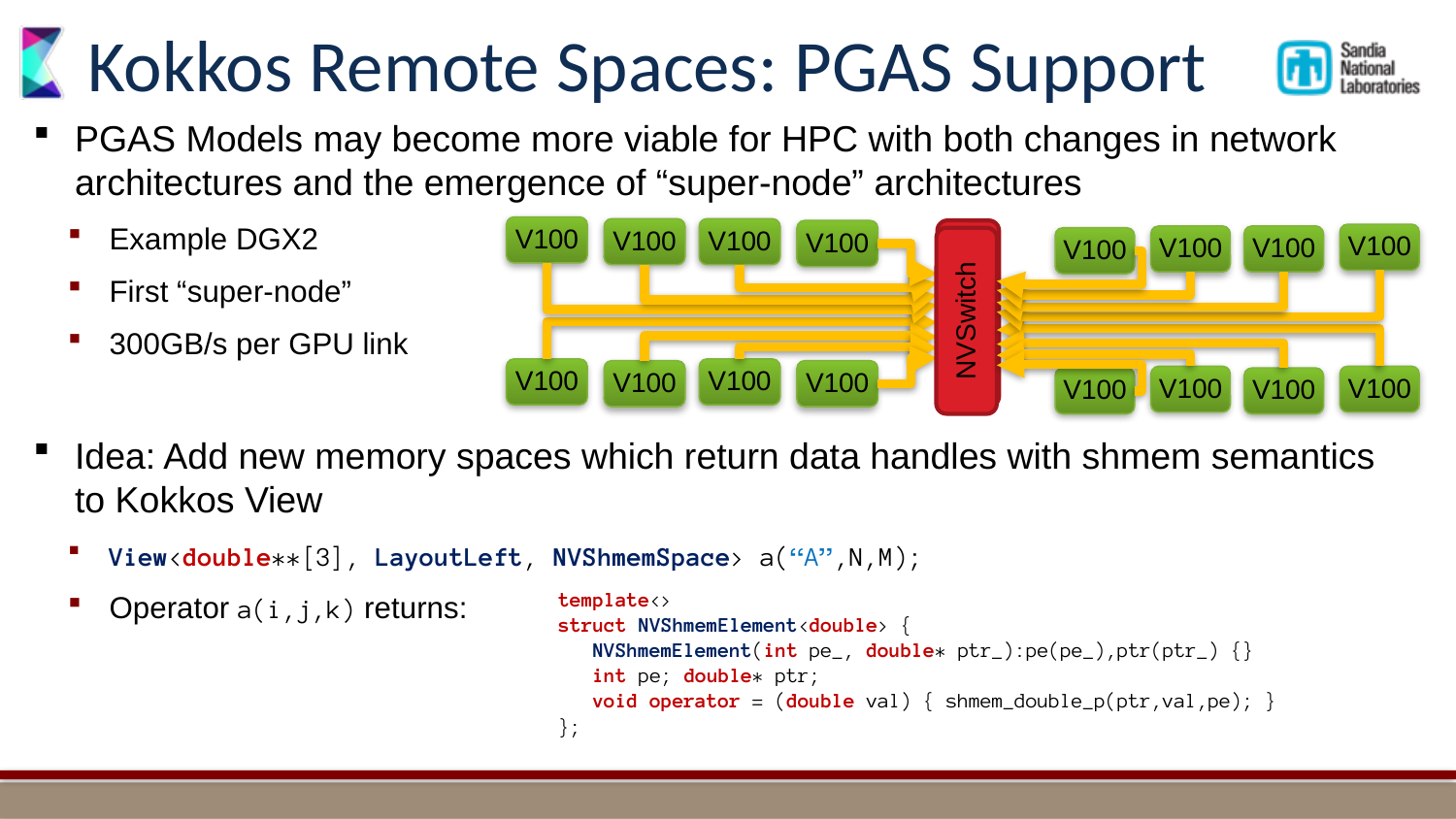

# Kokkos Remote Spaces: PGAS Support
PGAS Models may become more viable for HPC with both changes in network architectures and the emergence of “super-node” architectures
Example DGX2
First “super-node”
300GB/s per GPU link

Idea: Add new memory spaces which return data handles with shmem semantics to Kokkos View
View<double**[3], LayoutLeft, NVShmemSpace> a(“A”,N,M);
Operator a(i,j,k) returns:
V100
V100
V100
V100
NVSwitch
V100
V100
V100
V100
V100
V100
V100
V100
NVSwitch
V100
V100
V100
V100
template<>
struct NVShmemElement<double> {
   NVShmemElement(int pe_, double* ptr_):pe(pe_),ptr(ptr_) {}
   int pe; double* ptr;
   void operator = (double val) { shmem_double_p(ptr,val,pe); }
};